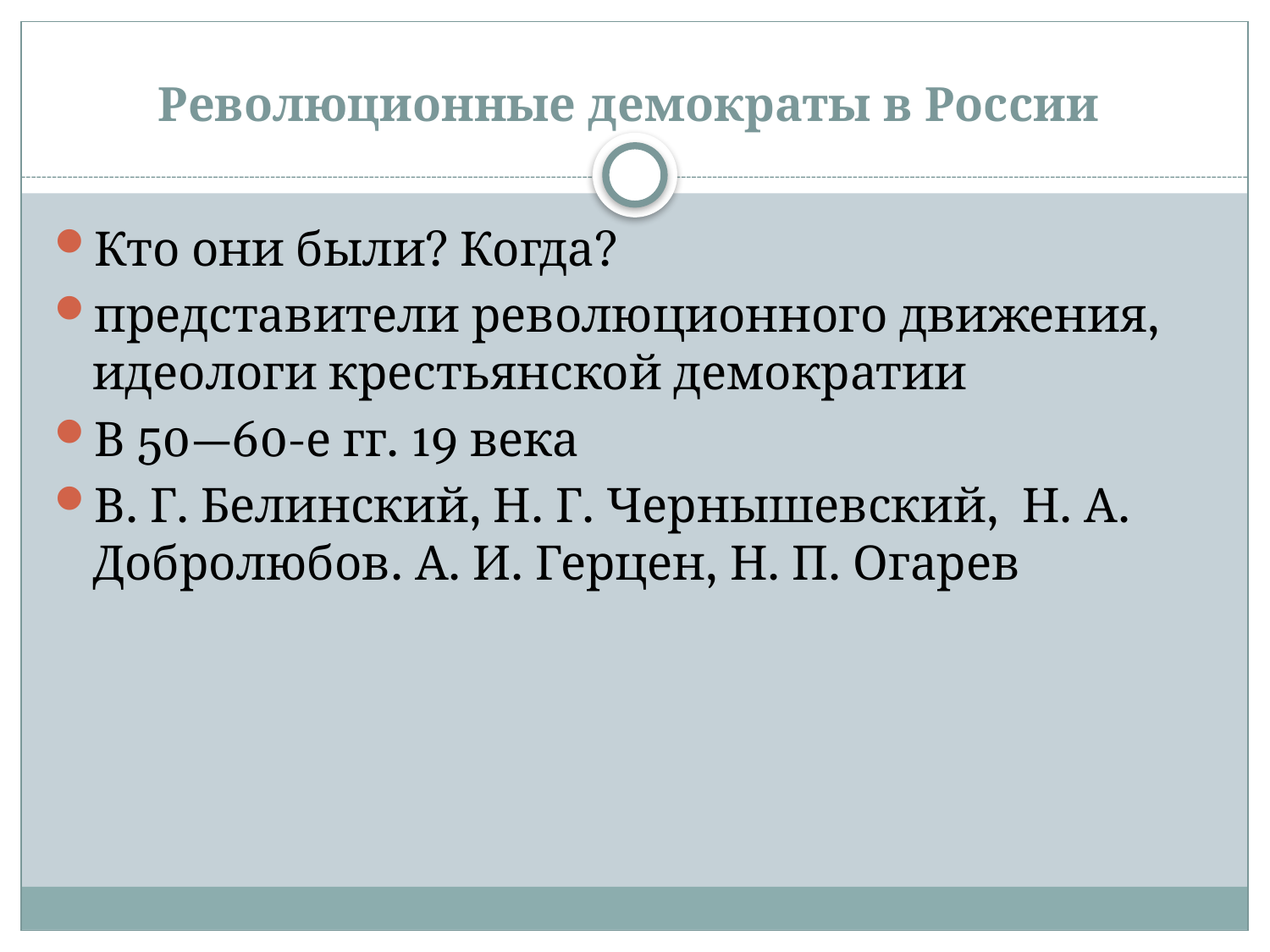

# Революционные демократы в России
Кто они были? Когда?
представители революционного движения, идеологи крестьянской демократии
В 50—60-е гг. 19 века
В. Г. Белинский, Н. Г. Чернышевский,  Н. А. Добролюбов. А. И. Герцен, Н. П. Огарев